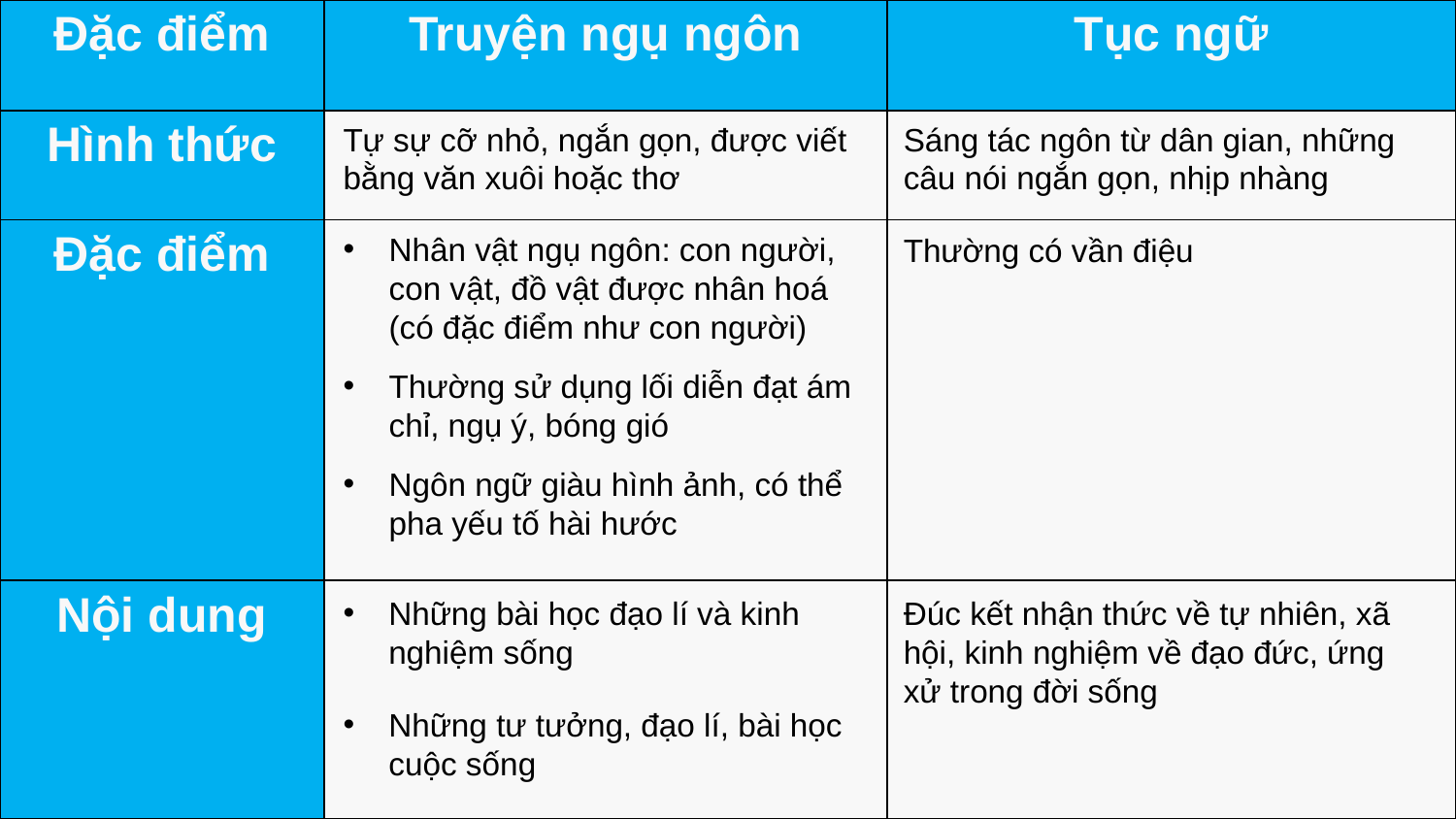

| Đặc điểm | Truyện ngụ ngôn | Tục ngữ |
| --- | --- | --- |
| Hình thức |  |  |
| Đặc điểm |  |  |
| Nội dung |  |  |
Sáng tác ngôn từ dân gian, những câu nói ngắn gọn, nhịp nhàng
Tự sự cỡ nhỏ, ngắn gọn, được viết bằng văn xuôi hoặc thơ
Nhân vật ngụ ngôn: con người, con vật, đồ vật được nhân hoá (có đặc điểm như con người)
Thường có vần điệu
Thường sử dụng lối diễn đạt ám chỉ, ngụ ý, bóng gió
Ngôn ngữ giàu hình ảnh, có thể pha yếu tố hài hước
Đúc kết nhận thức về tự nhiên, xã hội, kinh nghiệm về đạo đức, ứng xử trong đời sống
Những bài học đạo lí và kinh nghiệm sống
Những tư tưởng, đạo lí, bài học cuộc sống